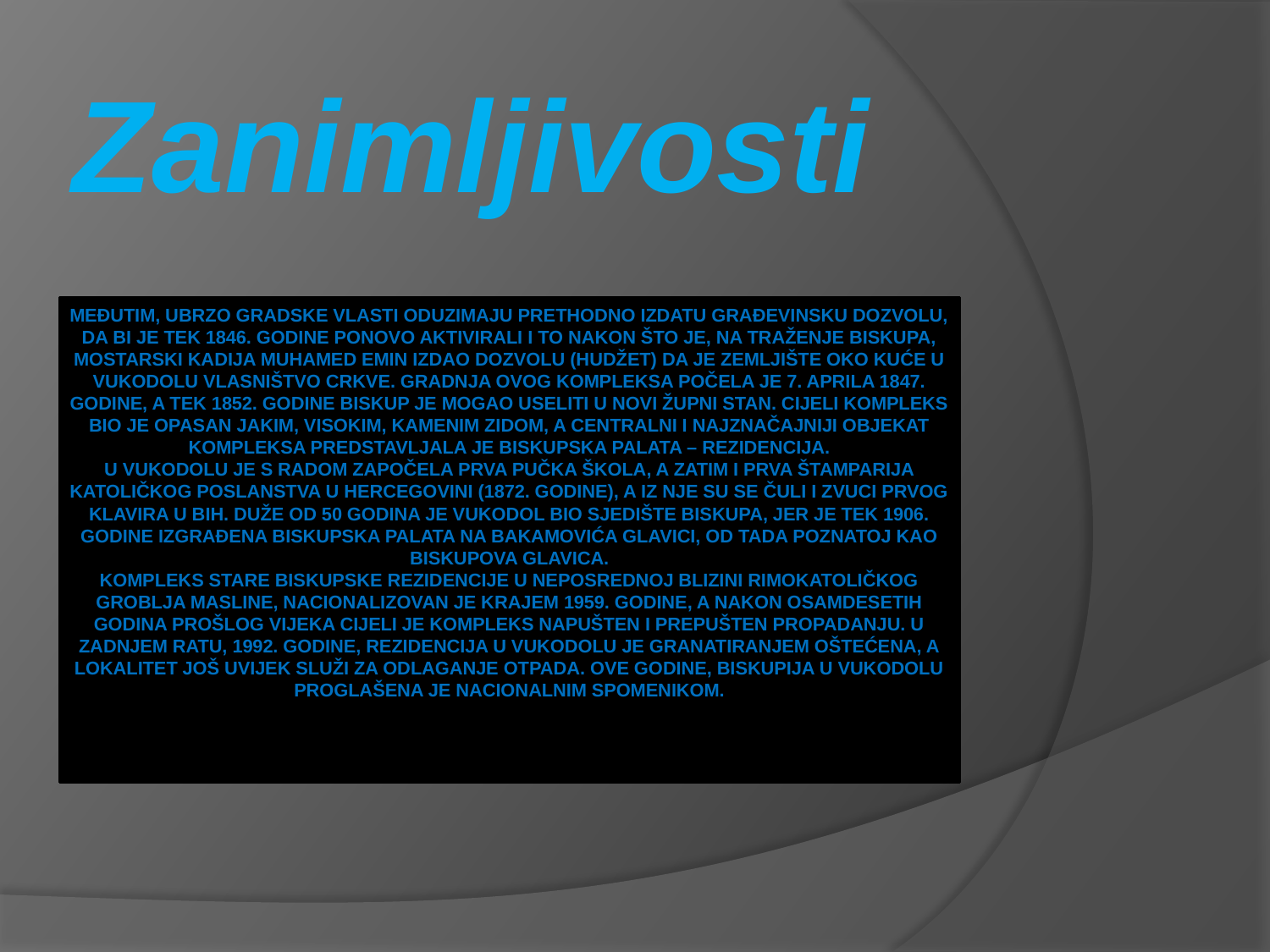

Zanimljivosti
# Međutim, ubrzo gradske vlasti oduzimaju prethodno izdatu građevinsku dozvolu, da bi je tek 1846. godine ponovo aktivirali i to nakon što je, na traženje biskupa, mostarski kadija Muhamed Emin izdao dozvolu (hudžet) da je zemljište oko kuće u Vukodolu vlasništvo crkve. Gradnja ovog kompleksa počela je 7. aprila 1847. godine, a tek 1852. godine biskup je mogao useliti u novi župni stan. Cijeli kompleks bio je opasan jakim, visokim, kamenim zidom, a centralni i najznačajniji objekat kompleksa predstavljala je biskupska palata – rezidencija. U Vukodolu je s radom započela prva pučka škola, a zatim i prva štamparija katoličkog poslanstva u Hercegovini (1872. godine), a iz nje su se čuli i zvuci prvog klavira u BiH. Duže od 50 godina je Vukodol bio sjedište biskupa, jer je tek 1906. godine izgrađena Biskupska palata na Bakamovića glavici, od tada poznatoj kao Biskupova glavica. Kompleks stare biskupske rezidencije u neposrednoj blizini rimokatoličkog groblja Masline, nacionalizovan je krajem 1959. godine, a nakon osamdesetih godina prošlog vijeka cijeli je kompleks napušten i prepušten propadanju. U zadnjem ratu, 1992. godine, rezidencija u Vukodolu je granatiranjem oštećena, a lokalitet još uvijek služi za odlaganje otpada. Ove godine, Biskupija u Vukodolu proglašena je nacionalnim spomenikom.